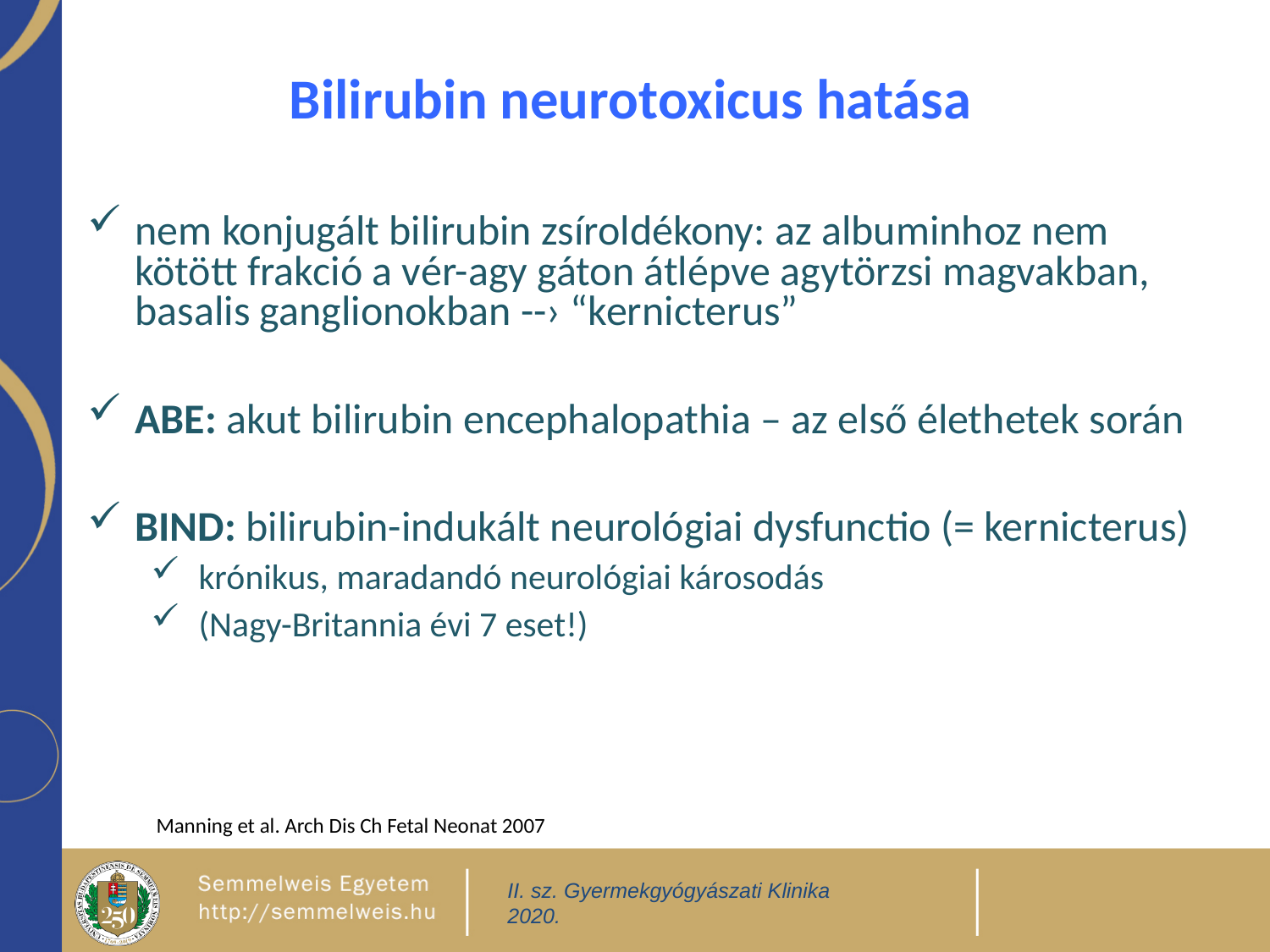

Bilirubin neurotoxicus hatása
nem konjugált bilirubin zsíroldékony: az albuminhoz nem kötött frakció a vér-agy gáton átlépve agytörzsi magvakban, basalis ganglionokban --› “kernicterus”

ABE: akut bilirubin encephalopathia – az első élethetek során

BIND: bilirubin-indukált neurológiai dysfunctio (= kernicterus)
krónikus, maradandó neurológiai károsodás
(Nagy-Britannia évi 7 eset!)
Manning et al. Arch Dis Ch Fetal Neonat 2007